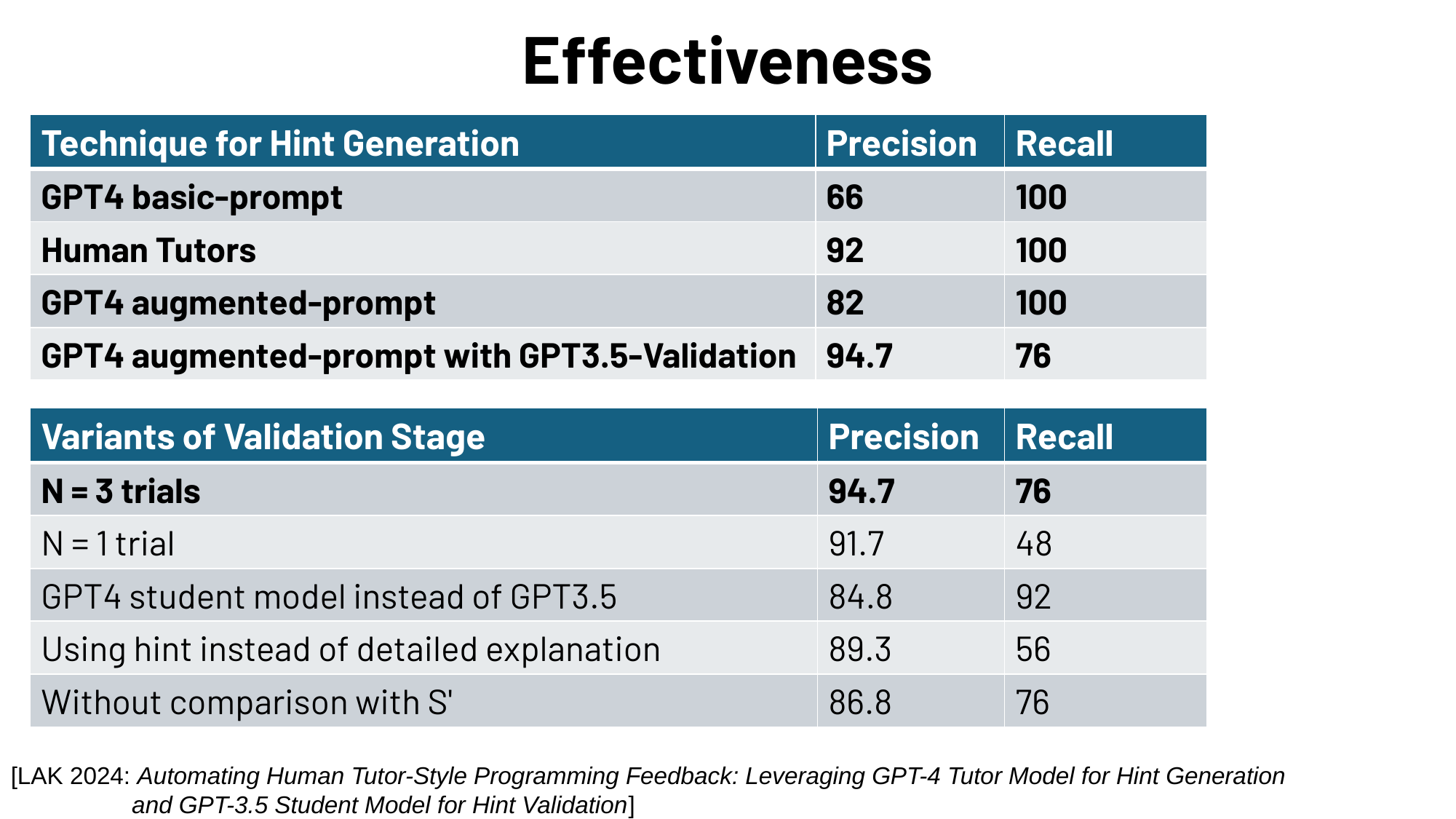

# Effectiveness
| Technique for Hint Generation | Precision | Recall |
| --- | --- | --- |
| GPT4 basic-prompt | 66 | 100 |
| Human Tutors | 92 | 100 |
| GPT4 augmented-prompt | 82 | 100 |
| GPT4 augmented-prompt with GPT3.5-Validation | 94.7 | 76 |
| Variants of Validation Stage | Precision | Recall |
| --- | --- | --- |
| N = 3 trials | 94.7 | 76 |
| N = 1 trial | 91.7 | 48 |
| GPT4 student model instead of GPT3.5 | 84.8 | 92 |
| Using hint instead of detailed explanation | 89.3 | 56 |
| Without comparison with S' | 86.8 | 76 |
[LAK 2024: Automating Human Tutor-Style Programming Feedback: Leveraging GPT-4 Tutor Model for Hint Generation
                  and GPT-3.5 Student Model for Hint Validation]